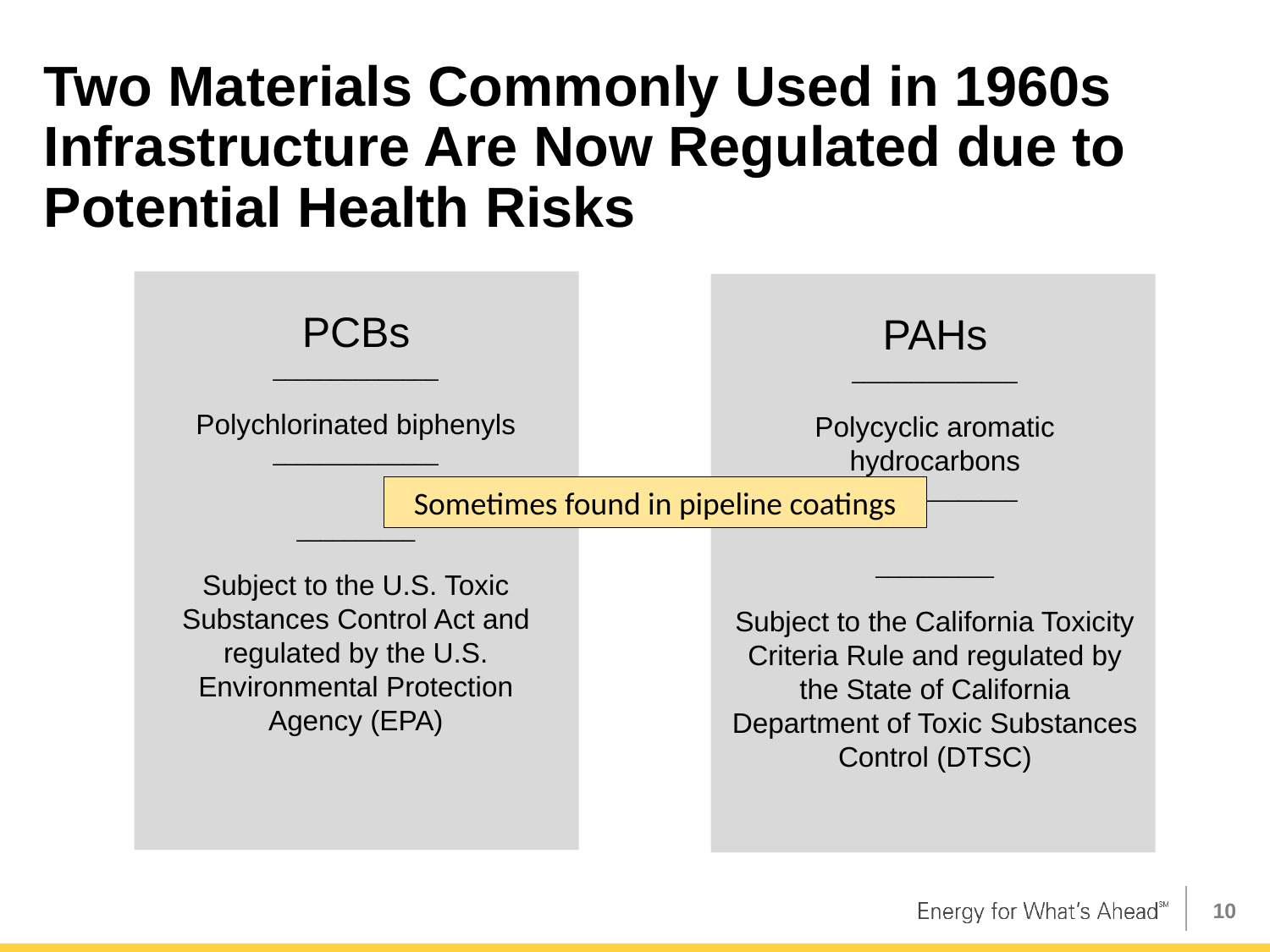

# Two Materials Commonly Used in 1960s Infrastructure Are Now Regulated due to Potential Health Risks

PCBs
______________

Polychlorinated biphenyls
______________

__________

Subject to the U.S. Toxic Substances Control Act and regulated by the U.S. Environmental Protection Agency (EPA)
PAHs
______________

Polycyclic aromatic hydrocarbons
______________

__________

Subject to the California Toxicity Criteria Rule and regulated by the State of California Department of Toxic Substances Control (DTSC)
Sometimes found in pipeline coatings
10